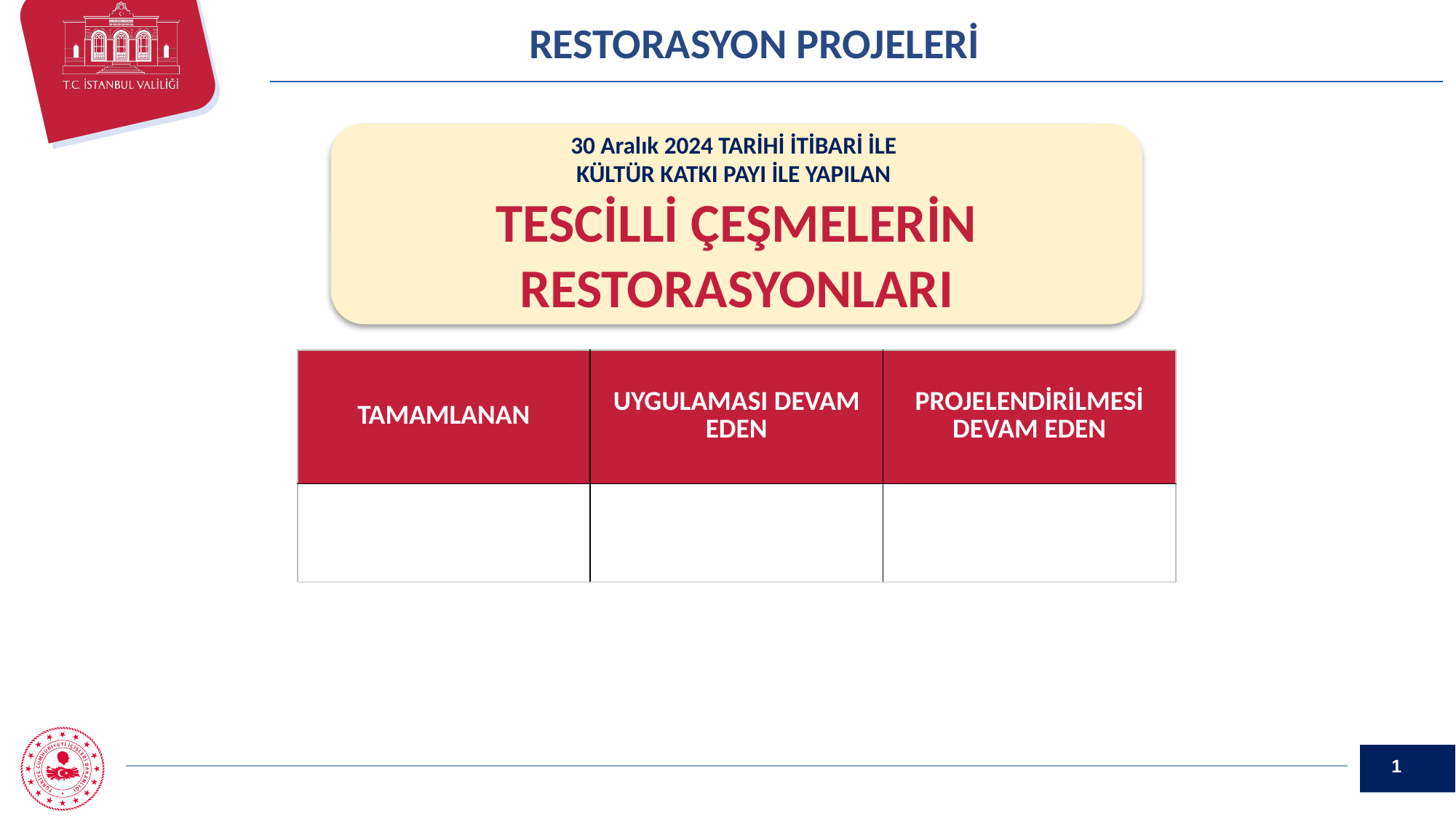

RESTORASYON PROJELERİ

30 Aralık 2024 TARİHİ İTİBARİ İLE
KÜLTÜR KATKI PAYI İLE YAPILAN
TESCİLLİ ÇEŞMELERİN
RESTORASYONLARI
| TAMAMLANAN | UYGULAMASI DEVAM EDEN | PROJELENDİRİLMESİ DEVAM EDEN |
| --- | --- | --- |
|  |  |  |